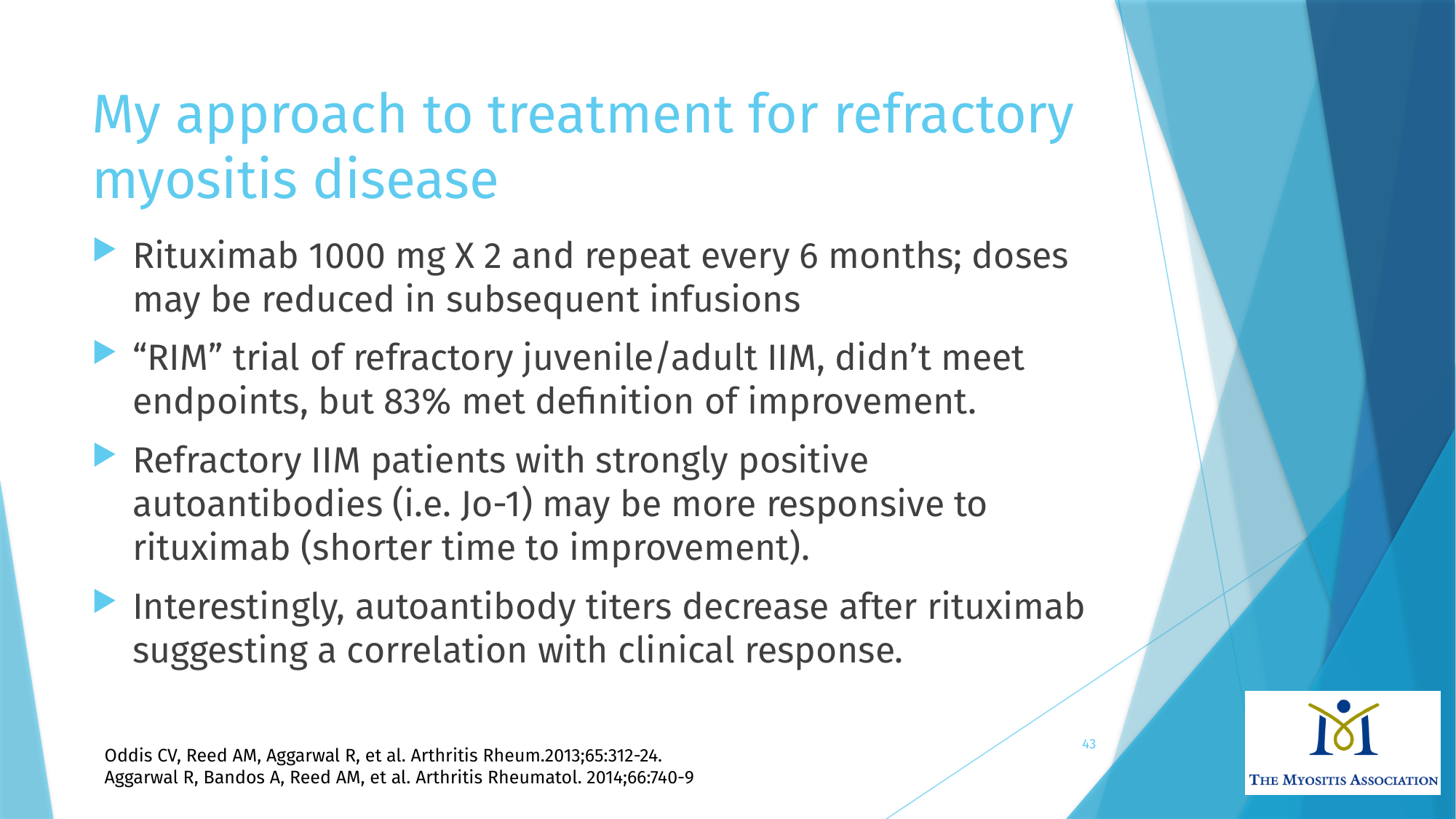

# My approach to treatment for refractory myositis disease
Rituximab 1000 mg X 2 and repeat every 6 months; doses may be reduced in subsequent infusions
“RIM” trial of refractory juvenile/adult IIM, didn’t meet endpoints, but 83% met definition of improvement.
Refractory IIM patients with strongly positive autoantibodies (i.e. Jo-1) may be more responsive to rituximab (shorter time to improvement).
Interestingly, autoantibody titers decrease after rituximab suggesting a correlation with clinical response.

43
Oddis CV, Reed AM, Aggarwal R, et al. Arthritis Rheum.2013;65:312-24.
Aggarwal R, Bandos A, Reed AM, et al. Arthritis Rheumatol. 2014;66:740-9